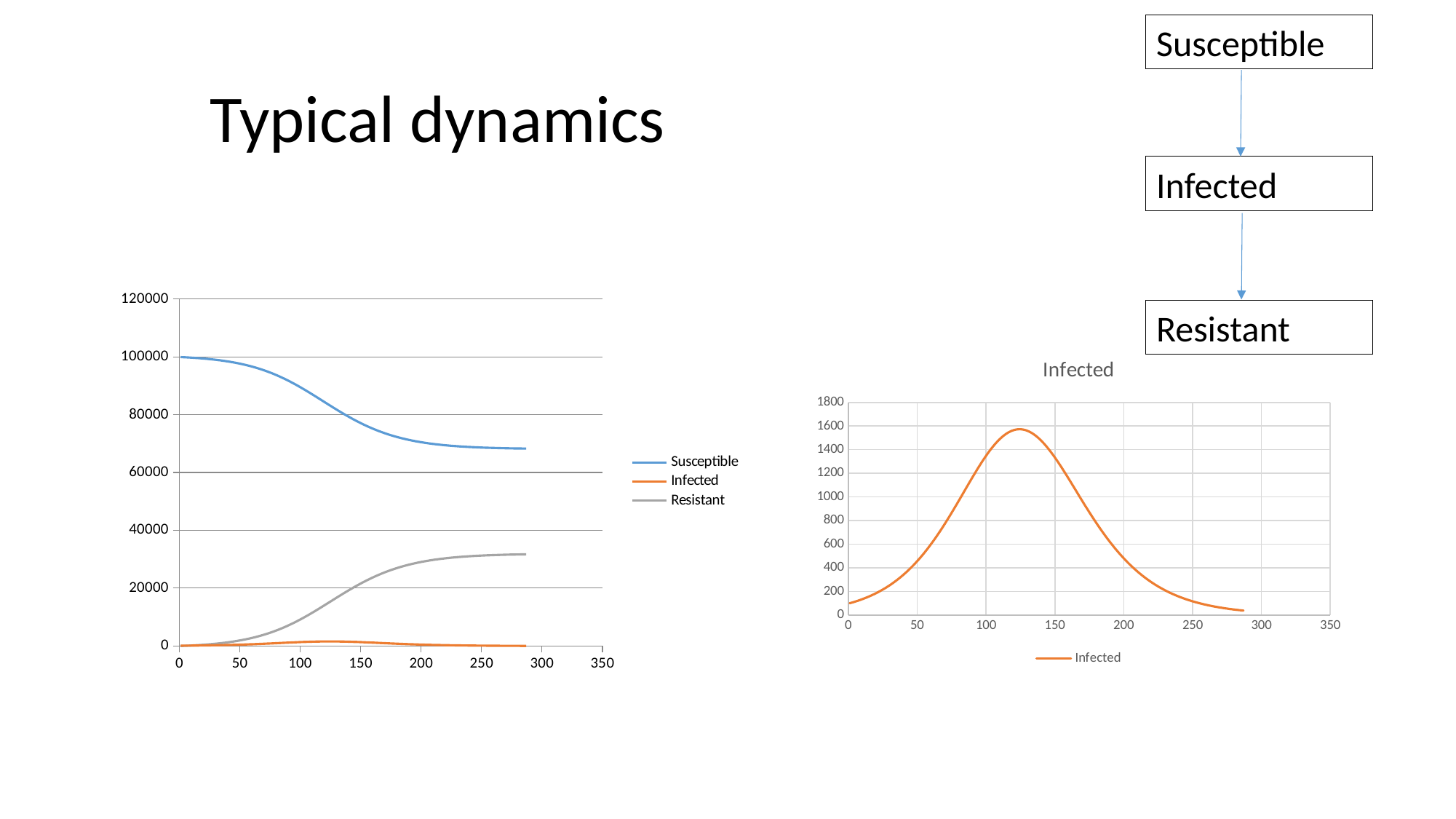

Susceptible
Typical dynamics
Infected

### Chart

| Category | Susceptible | Infected | Resistant |
|---|---|---|---|
Resistant

### Chart:

| Category | Infected |
|---|---|